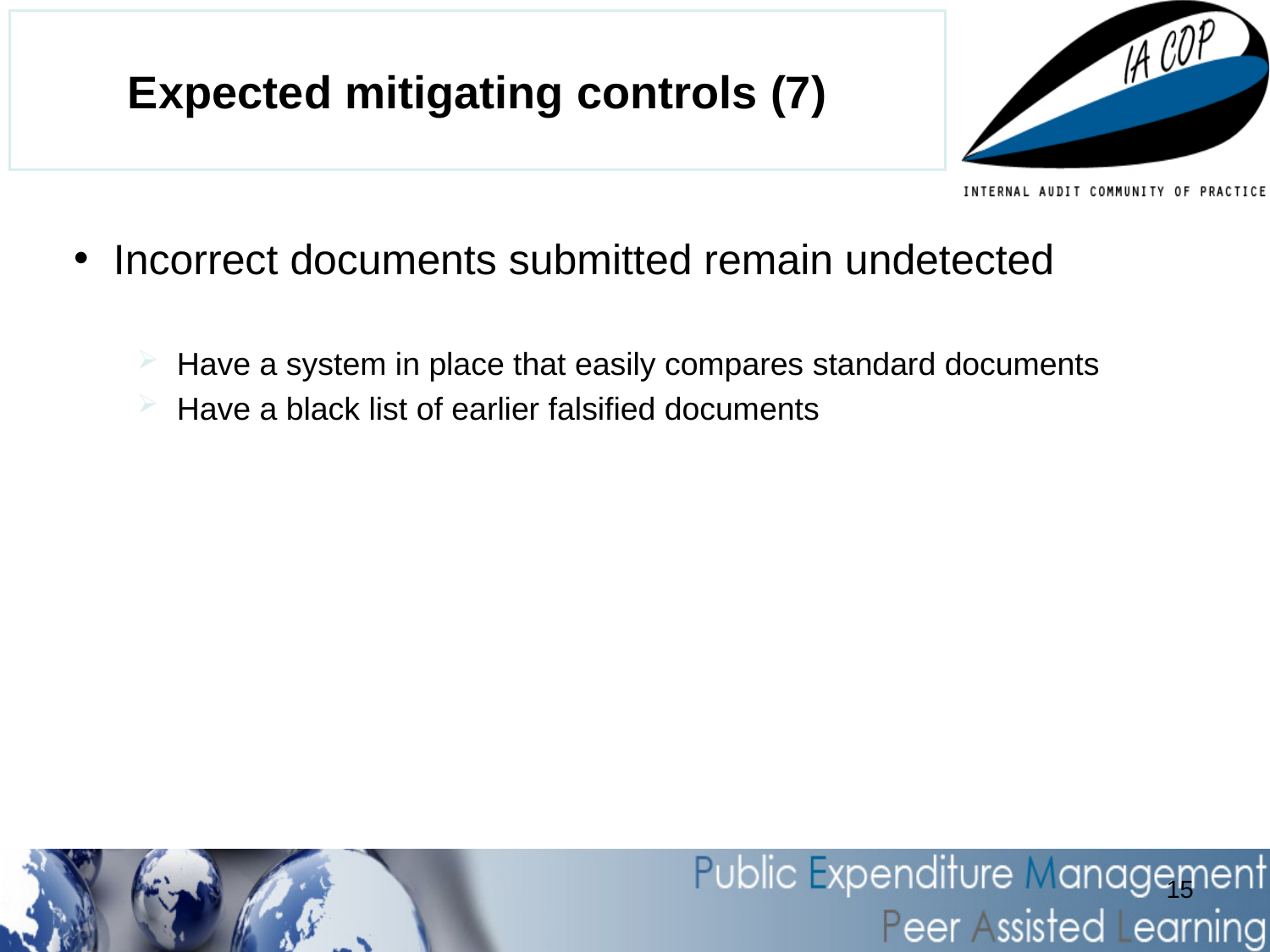

# Expected mitigating controls (7)
Incorrect documents submitted remain undetected

Have a system in place that easily compares standard documents
Have a black list of earlier falsified documents

15